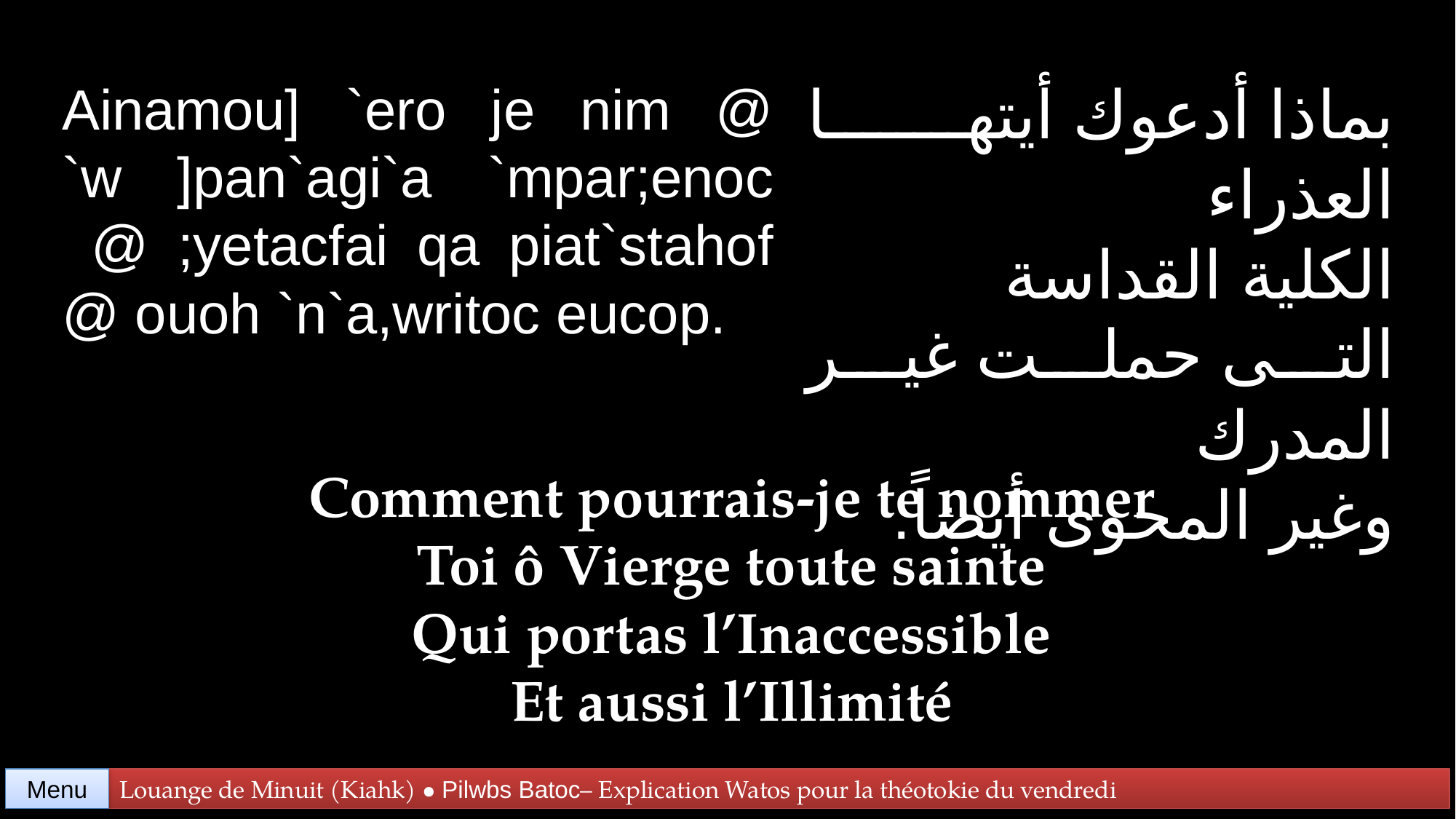

بماذا أدعوك أيتها العذراء
الكلية القداسة
التى حملت غير المدرك
وغير المحوى أيضاً.
Ainamou] `ero je nim @ `w ]pan`agi`a `mpar;enoc
 @ ;yetacfai qa piat`stahof @ ouoh `n`a,writoc eucop.

Comment pourrais-je te nommer
Toi ô Vierge toute sainte
Qui portas l’Inaccessible
Et aussi l’Illimité
Menu
Louange de Minuit (Kiahk) • Pilwbs Batoc– Explication Watos pour la théotokie du vendredi